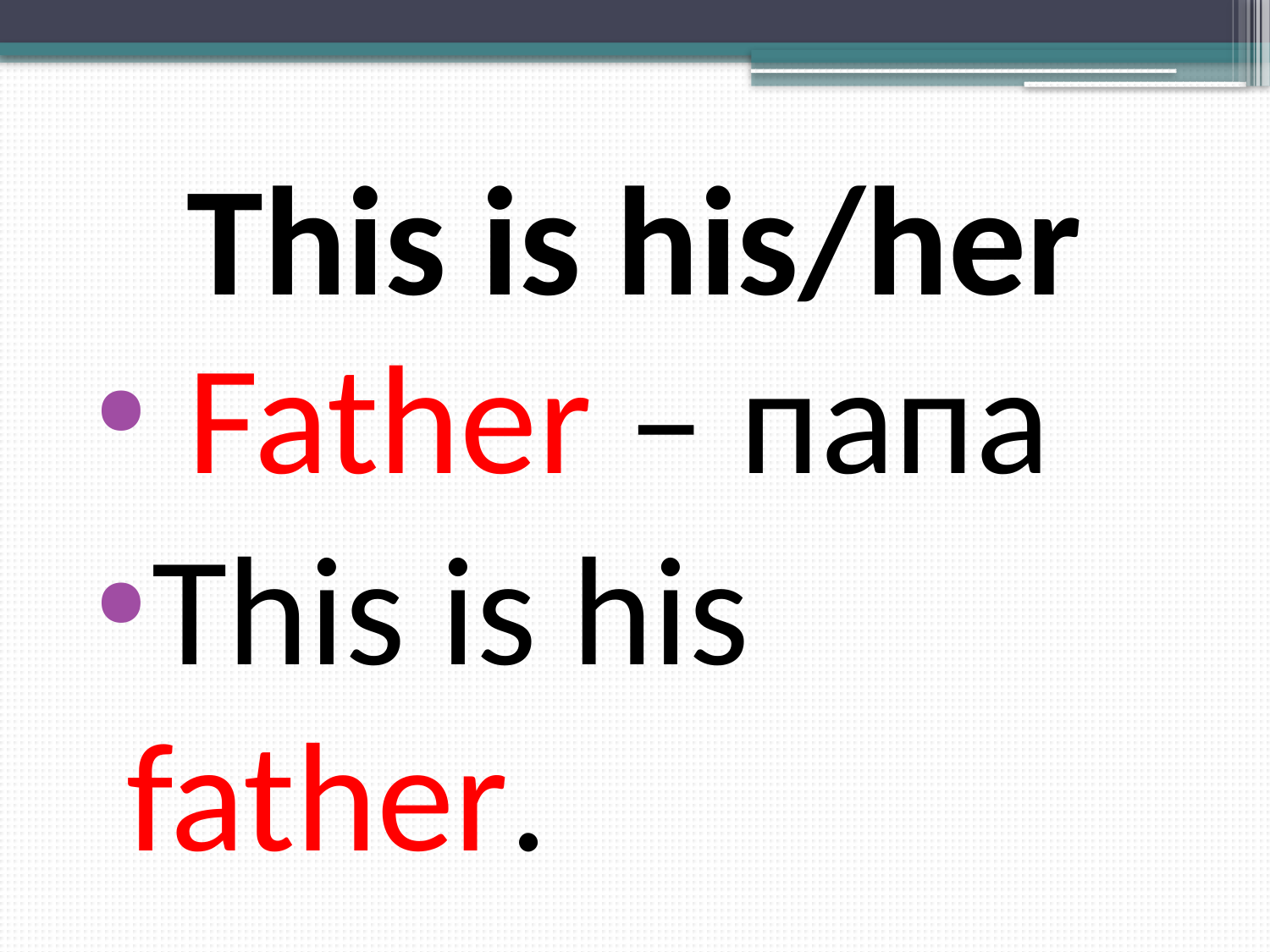

# This is his/her
 Father – папа
This is his father.